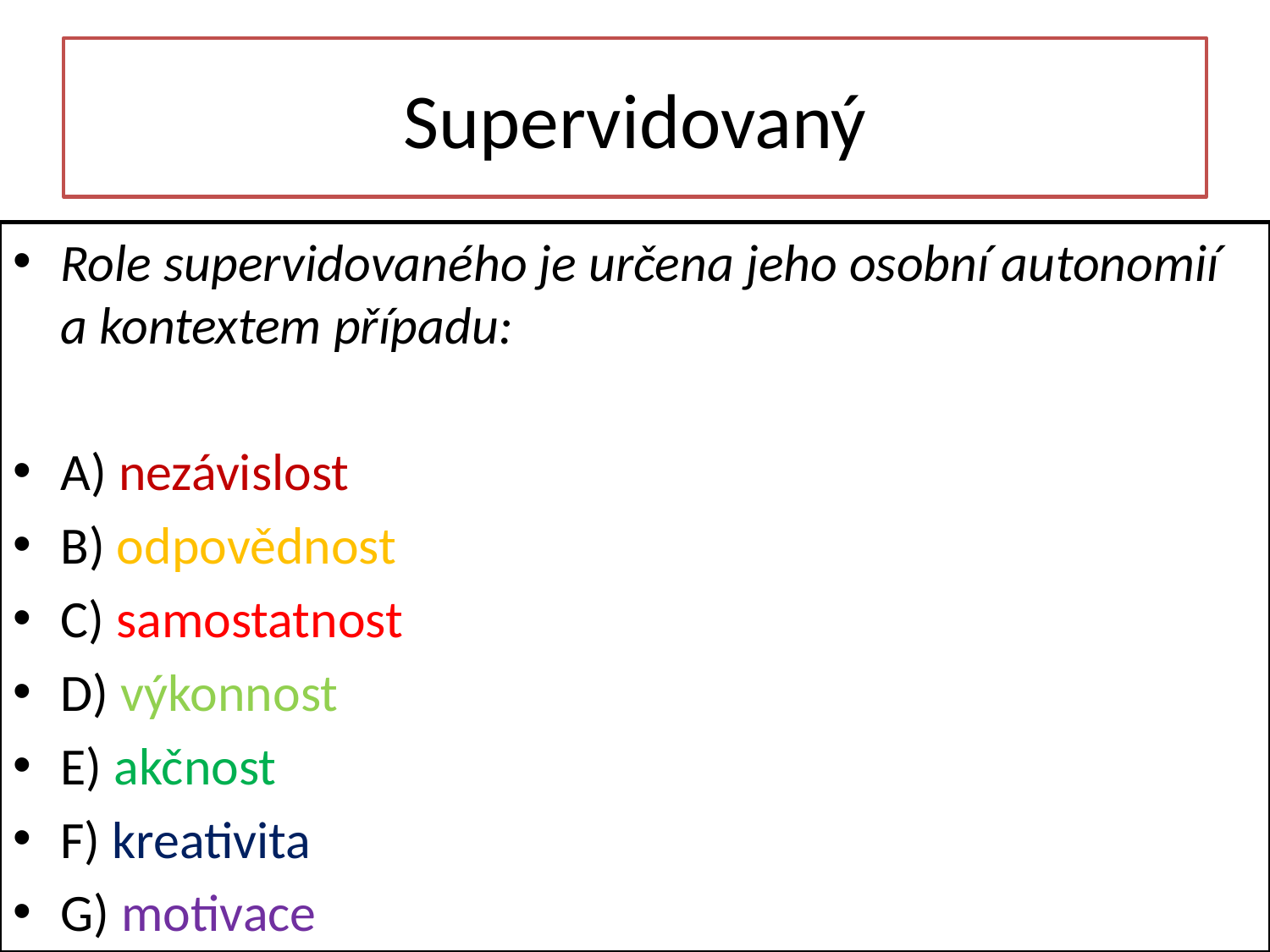

# Supervidovaný
Role supervidovaného je určena jeho osobní autonomií a kontextem případu:

A) nezávislost
B) odpovědnost
C) samostatnost
D) výkonnost
E) akčnost
F) kreativita
G) motivace